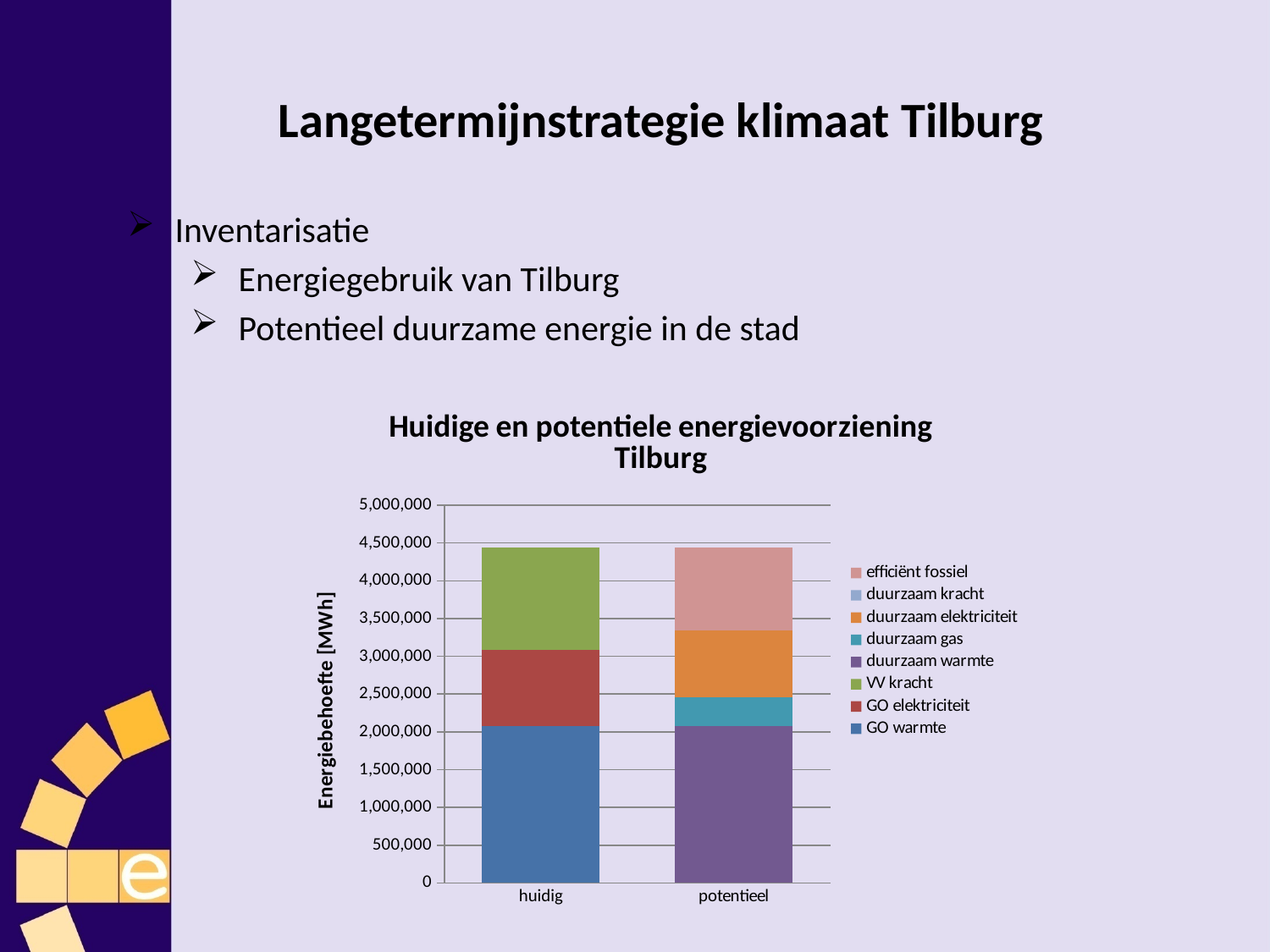

# Langetermijnstrategie klimaat Tilburg
Inventarisatie
Energiegebruik van Tilburg
Potentieel duurzame energie in de stad

### Chart: Huidige en potentiele energievoorziening Tilburg

| Category | GO warmte | GO elektriciteit | VV kracht | duurzaam warmte | duurzaam gas | duurzaam elektriciteit | duurzaam kracht | efficiënt fossiel |
|---|---|---|---|---|---|---|---|---|
| huidig | 2074001.5468282476 | 1014432.616 | 1350740.8534558427 | None | None | None | None | None |
| potentieel | None | None | None | 2074001.5468282476 | 378000.0 | 886461.1630532334 | None | 1100712.3064026097 |